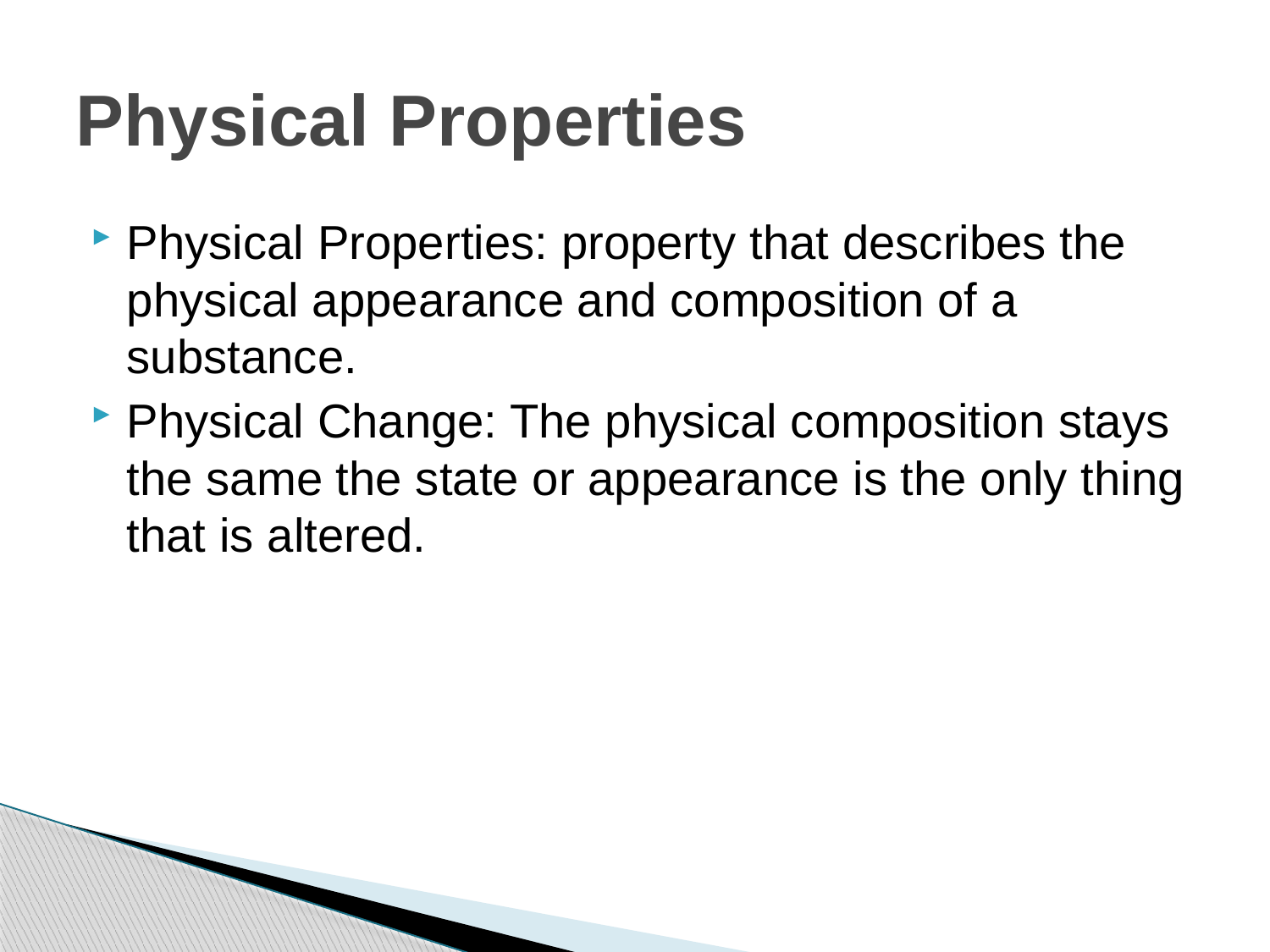

# Physical Properties
Physical Properties: property that describes the physical appearance and composition of a substance.
Physical Change: The physical composition stays the same the state or appearance is the only thing that is altered.